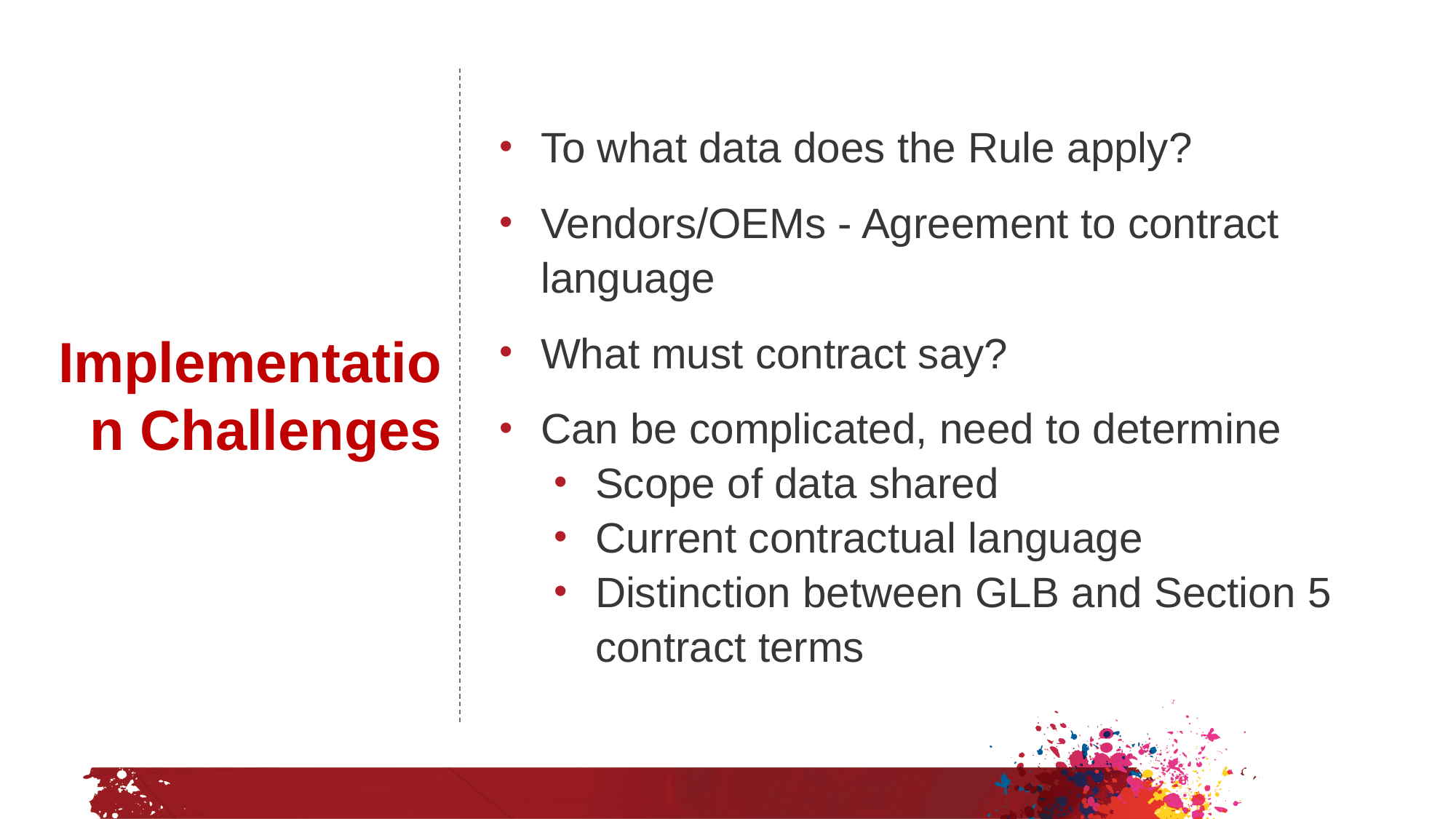

To what data does the Rule apply?
Vendors/OEMs - Agreement to contract language
What must contract say?
Can be complicated, need to determine
Scope of data shared
Current contractual language
Distinction between GLB and Section 5 contract terms
# Implementation Challenges